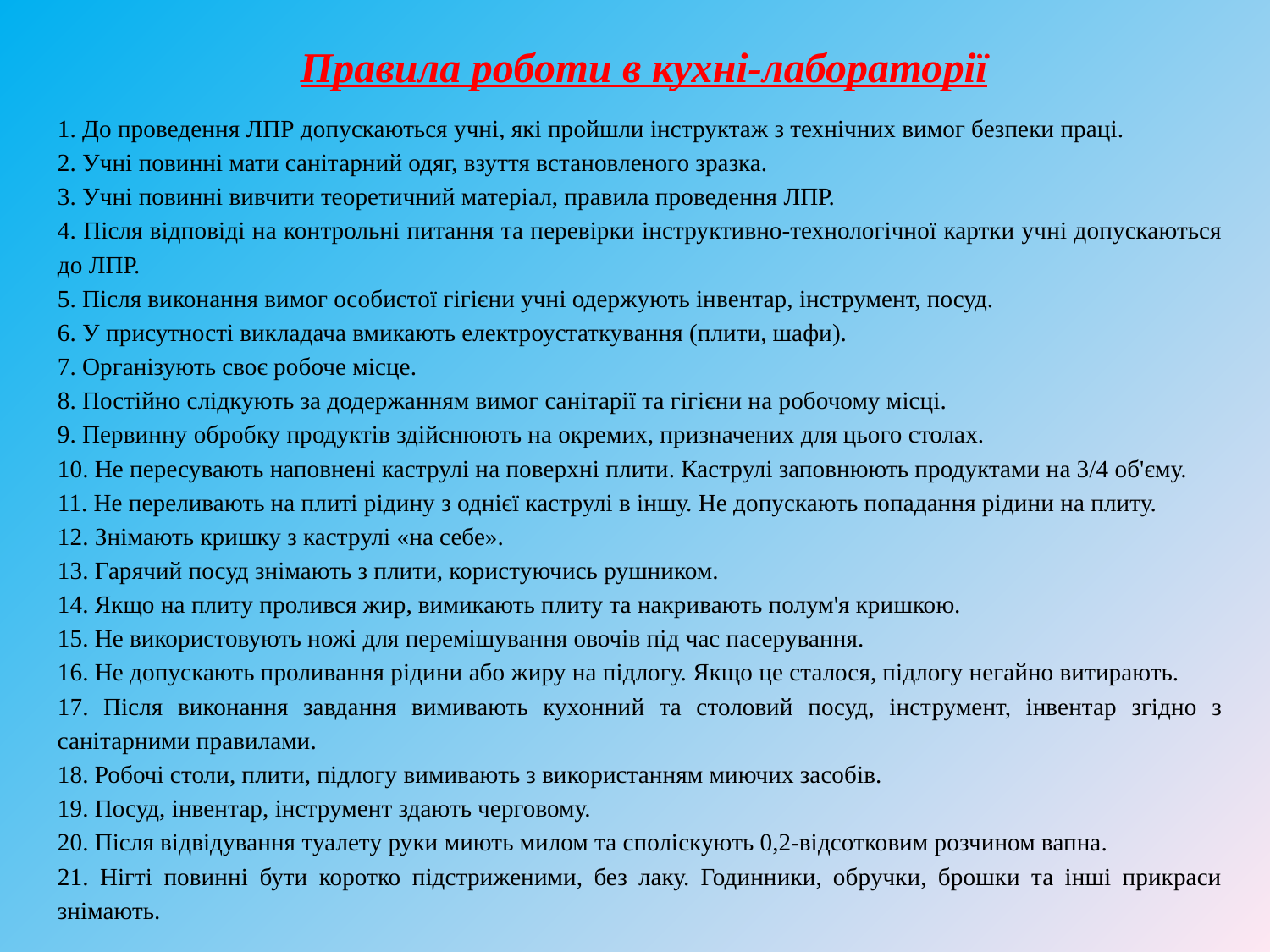

Правила роботи в кухні-лабораторії
1. До проведення ЛПР допускаються учні, які пройшли інструктаж з технічних вимог безпеки праці.
2. Учні повинні мати санітарний одяг, взуття встановленого зразка.
3. Учні повинні вивчити теоретичний матеріал, правила проведення ЛПР.
4. Після відповіді на контрольні питання та перевірки інструктивно-технологічної картки учні допускаються до ЛПР.
5. Після виконання вимог особистої гігієни учні одержують інвентар, інструмент, посуд.
6. У присутності викладача вмикають електроустаткування (плити, шафи).
7. Організують своє робоче місце.
8. Постійно слідкують за додержанням вимог санітарії та гігієни на робочому місці.
9. Первинну обробку продуктів здійснюють на окремих, призначених для цього столах.
10. Не пересувають наповнені каструлі на поверхні плити. Каструлі заповнюють продуктами на 3/4 об'єму.
11. Не переливають на плиті рідину з однієї каструлі в іншу. Не допускають попадання рідини на плиту.
12. Знімають кришку з каструлі «на себе».
13. Гарячий посуд знімають з плити, користуючись рушником.
14. Якщо на плиту пролився жир, вимикають плиту та накривають полум'я кришкою.
15. Не використовують ножі для перемішування овочів під час пасерування.
16. Не допускають проливання рідини або жиру на підлогу. Якщо це сталося, підлогу негайно витирають.
17. Після виконання завдання вимивають кухонний та столовий посуд, інструмент, інвентар згідно з санітарними правилами.
18. Робочі столи, плити, підлогу вимивають з використанням миючих засобів.
19. Посуд, інвентар, інструмент здають черговому.
20. Після відвідування туалету руки миють милом та споліскують 0,2-відсотковим розчином вапна.
21. Нігті повинні бути коротко підстриженими, без лаку. Годинники, обручки, брошки та інші прикраси знімають.